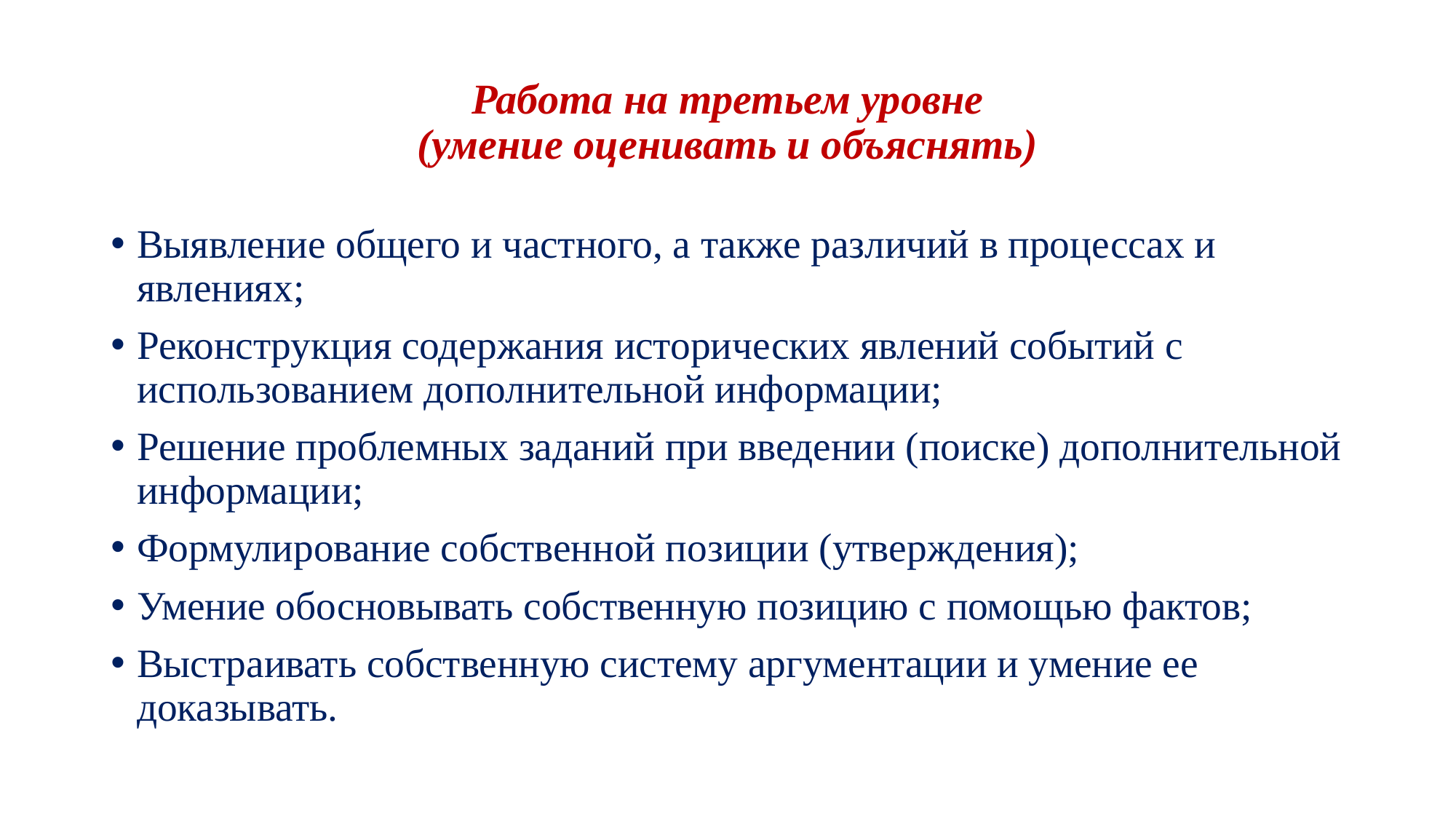

# Работа на третьем уровне (умение оценивать и объяснять)
Выявление общего и частного, а также различий в процессах и явлениях;
Реконструкция содержания исторических явлений событий с использованием дополнительной информации;
Решение проблемных заданий при введении (поиске) дополнительной информации;
Формулирование собственной позиции (утверждения);
Умение обосновывать собственную позицию с помощью фактов;
Выстраивать собственную систему аргументации и умение ее доказывать.